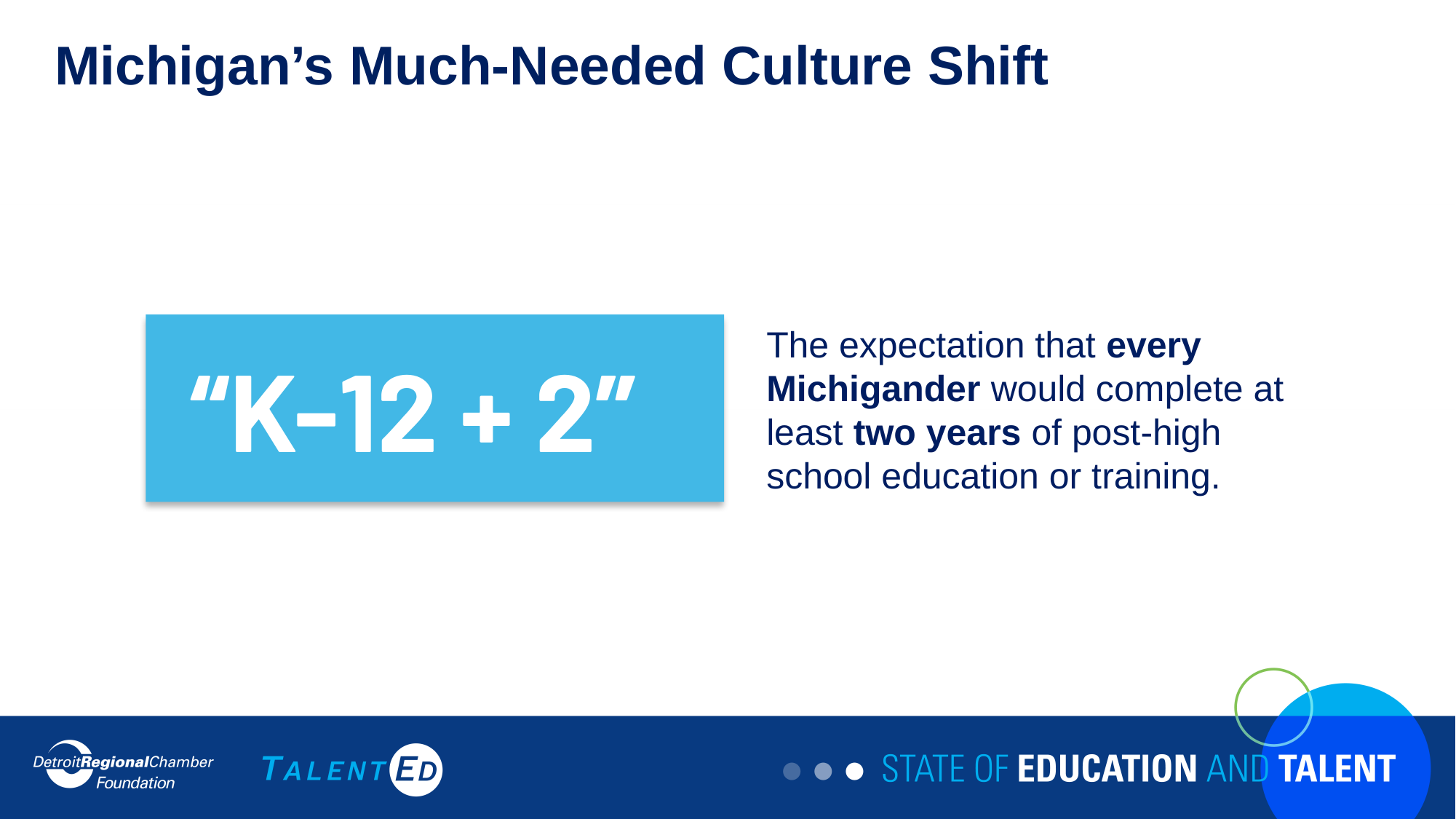

Michigan’s Much-Needed Culture Shift

The expectation that every Michigander would complete at least two years of post-high school education or training.
“K-12 + 2”